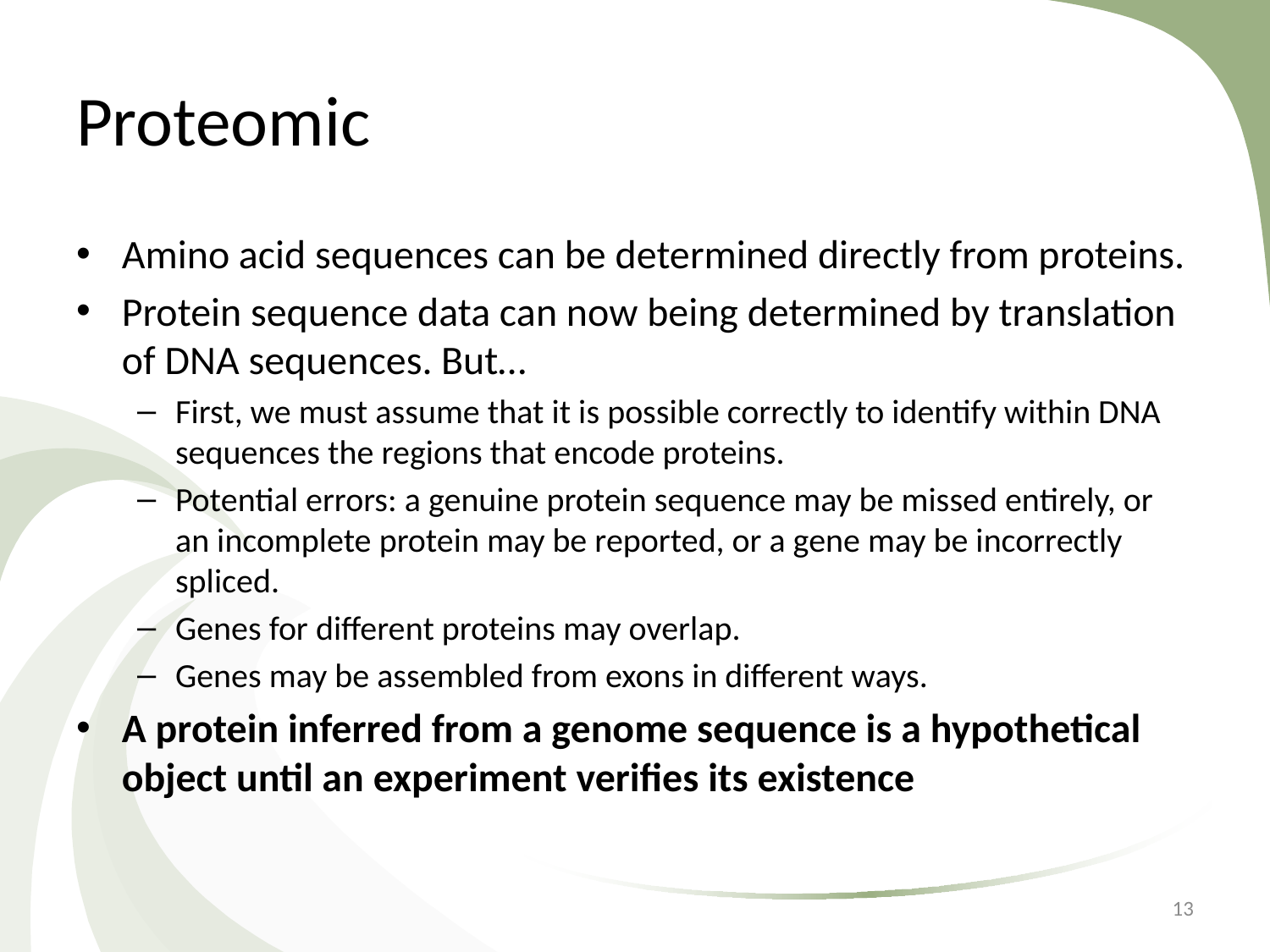

# Proteomic
Amino acid sequences can be determined directly from proteins.
Protein sequence data can now being determined by translation of DNA sequences. But…
First, we must assume that it is possible correctly to identify within DNA sequences the regions that encode proteins.
Potential errors: a genuine protein sequence may be missed entirely, or an incomplete protein may be reported, or a gene may be incorrectly spliced.
Genes for different proteins may overlap.
Genes may be assembled from exons in different ways.
A protein inferred from a genome sequence is a hypothetical object until an experiment verifies its existence

13